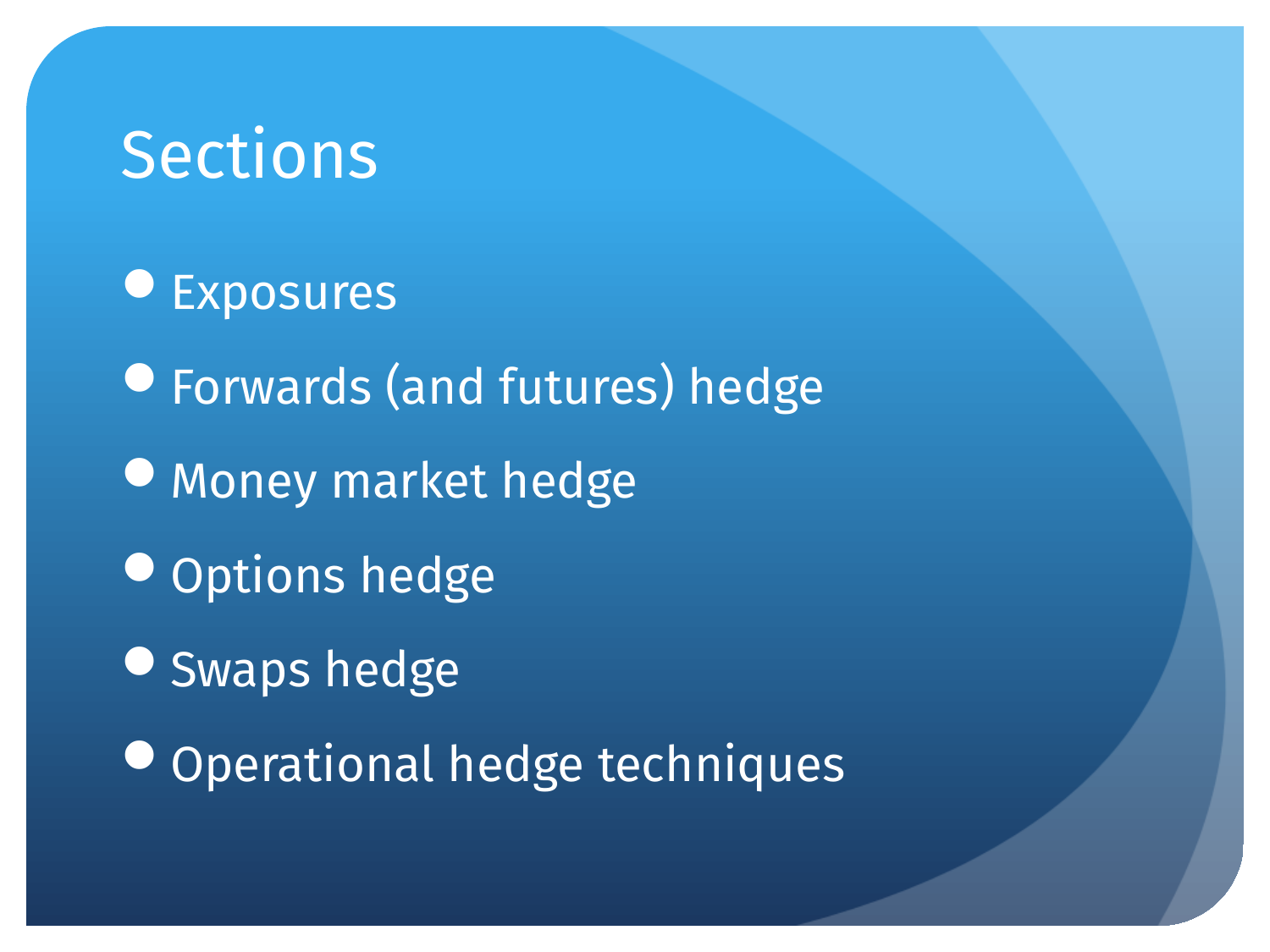

# Sections
Exposures
Forwards (and futures) hedge
Money market hedge
Options hedge
Swaps hedge
Operational hedge techniques